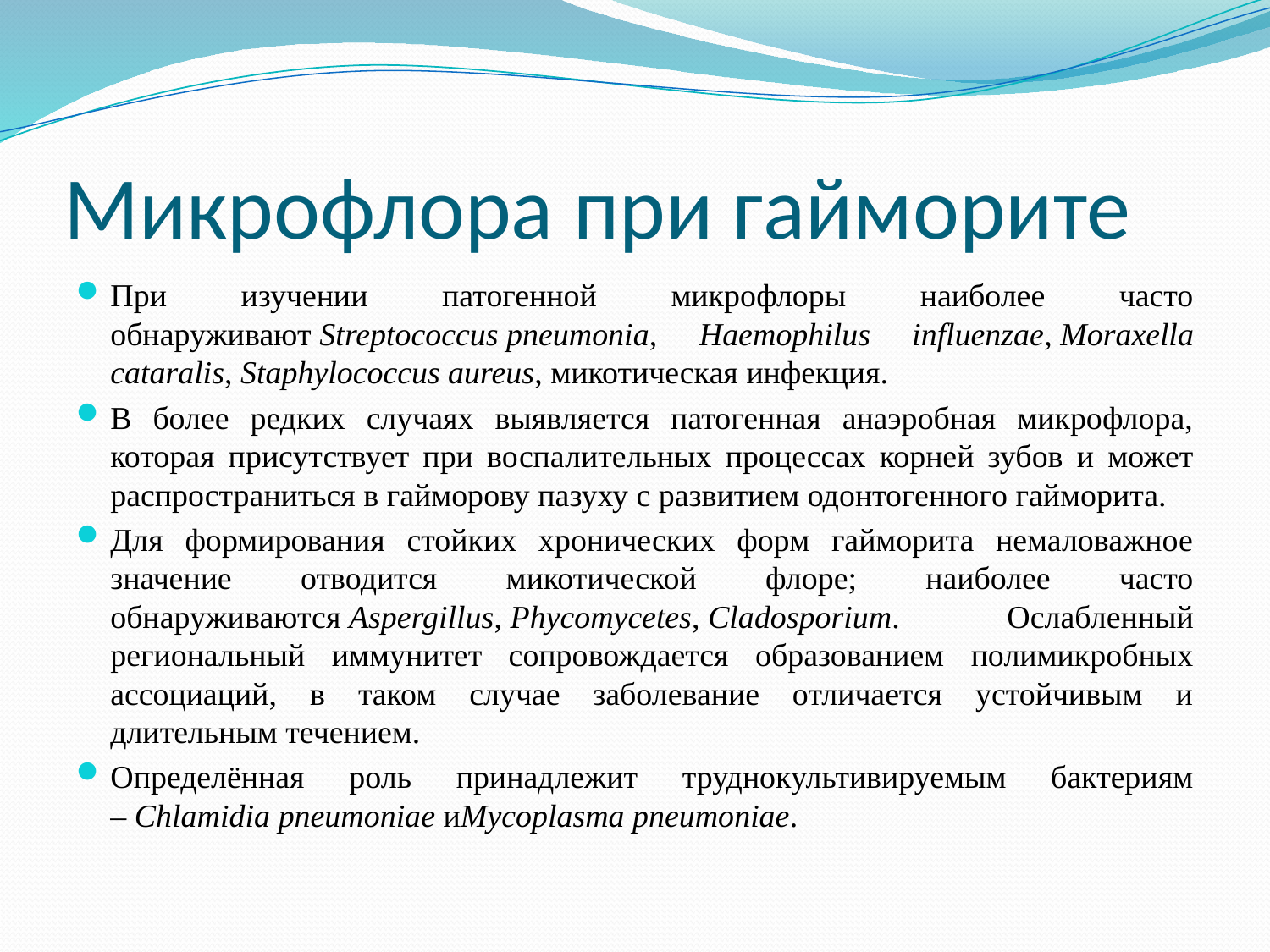

# Микрофлора при гайморите
При изучении патогенной микрофлоры наиболее часто обнаруживают Streptococcus pneumonia, Haemophilus influenzae, Moraxella cataralis, Staphylococcus aureus, микотическая инфекция.
В более редких случаях выявляется патогенная анаэробная микрофлора, которая присутствует при воспалительных процессах корней зубов и может распространиться в гайморову пазуху с развитием одонтогенного гайморита.
Для формирования стойких хронических форм гайморита немаловажное значение отводится микотической флоре; наиболее часто обнаруживаются Aspergillus, Phycomycetes, Cladosporium. Ослабленный региональный иммунитет сопровождается образованием полимикробных ассоциаций, в таком случае заболевание отличается устойчивым и длительным течением.
Определённая роль принадлежит труднокультивируемым бактериям – Chlamidia pneumoniae иMycoplasma pneumoniae.